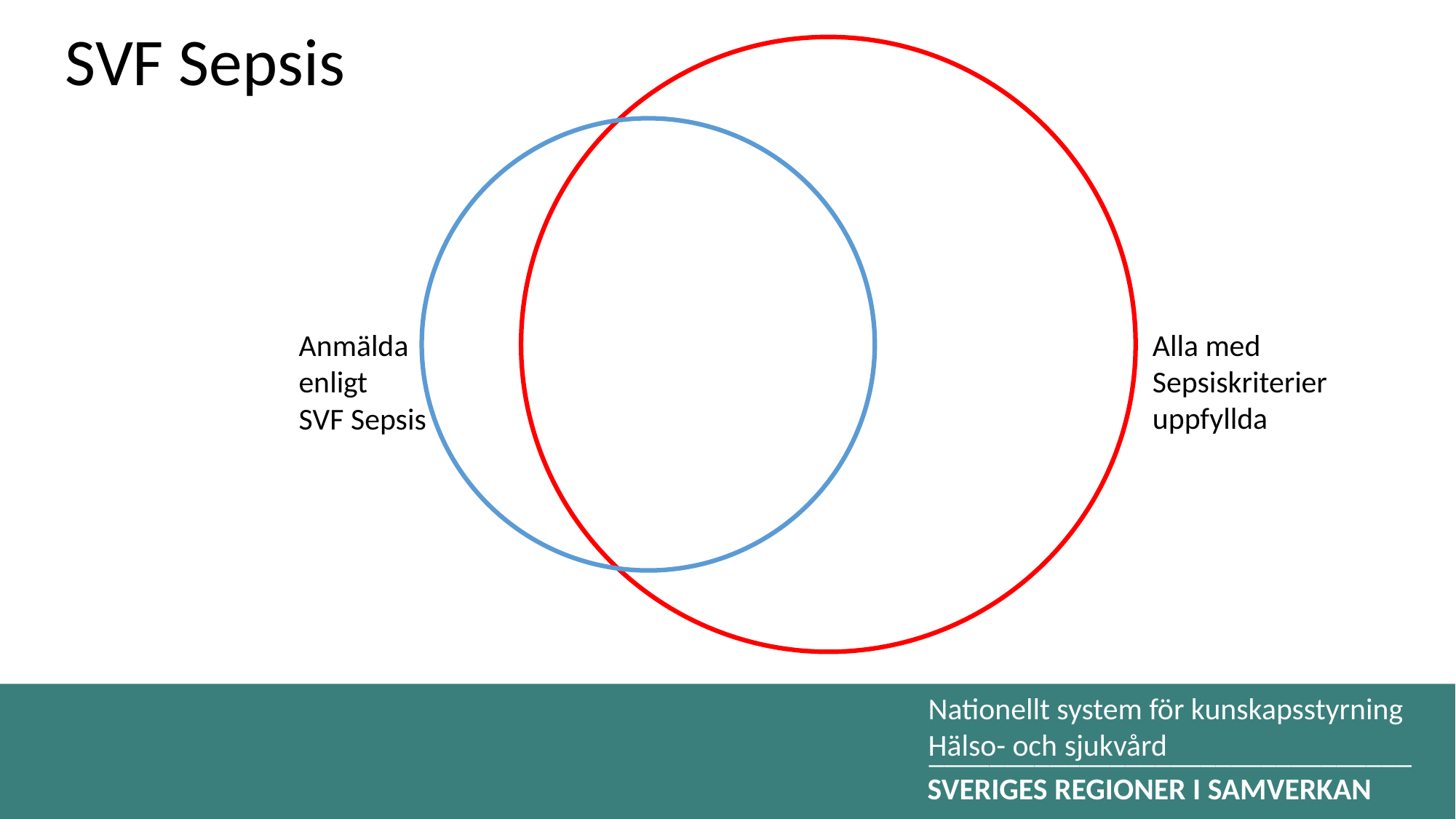

SVF Sepsis

Alla med
Sepsiskriterier
uppfyllda
Anmälda
enligt
SVF Sepsis